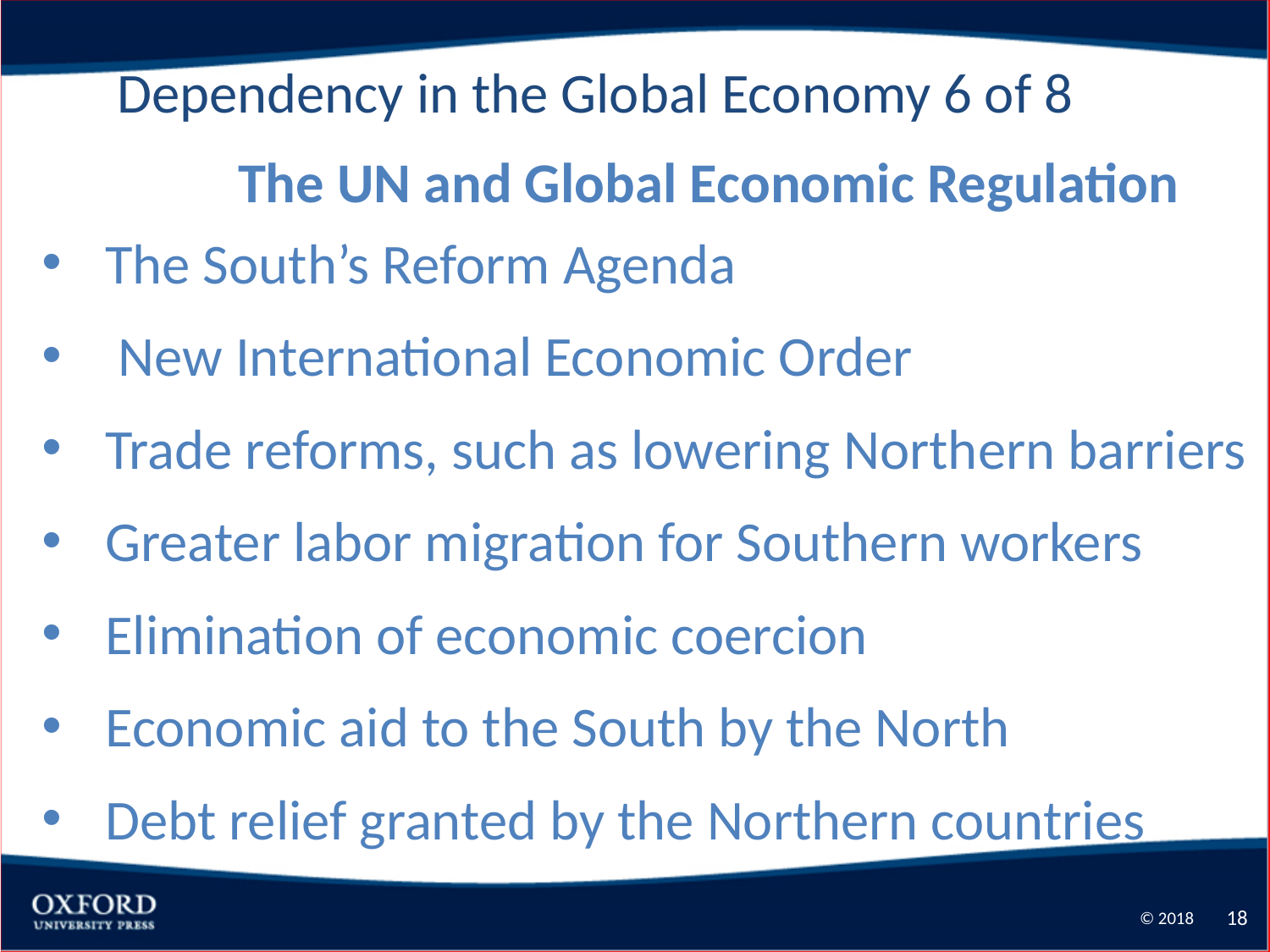

Dependency in the Global Economy 6 of 8
	The UN and Global Economic Regulation
The South’s Reform Agenda
 New International Economic Order
Trade reforms, such as lowering Northern barriers
Greater labor migration for Southern workers
Elimination of economic coercion
Economic aid to the South by the North
Debt relief granted by the Northern countries